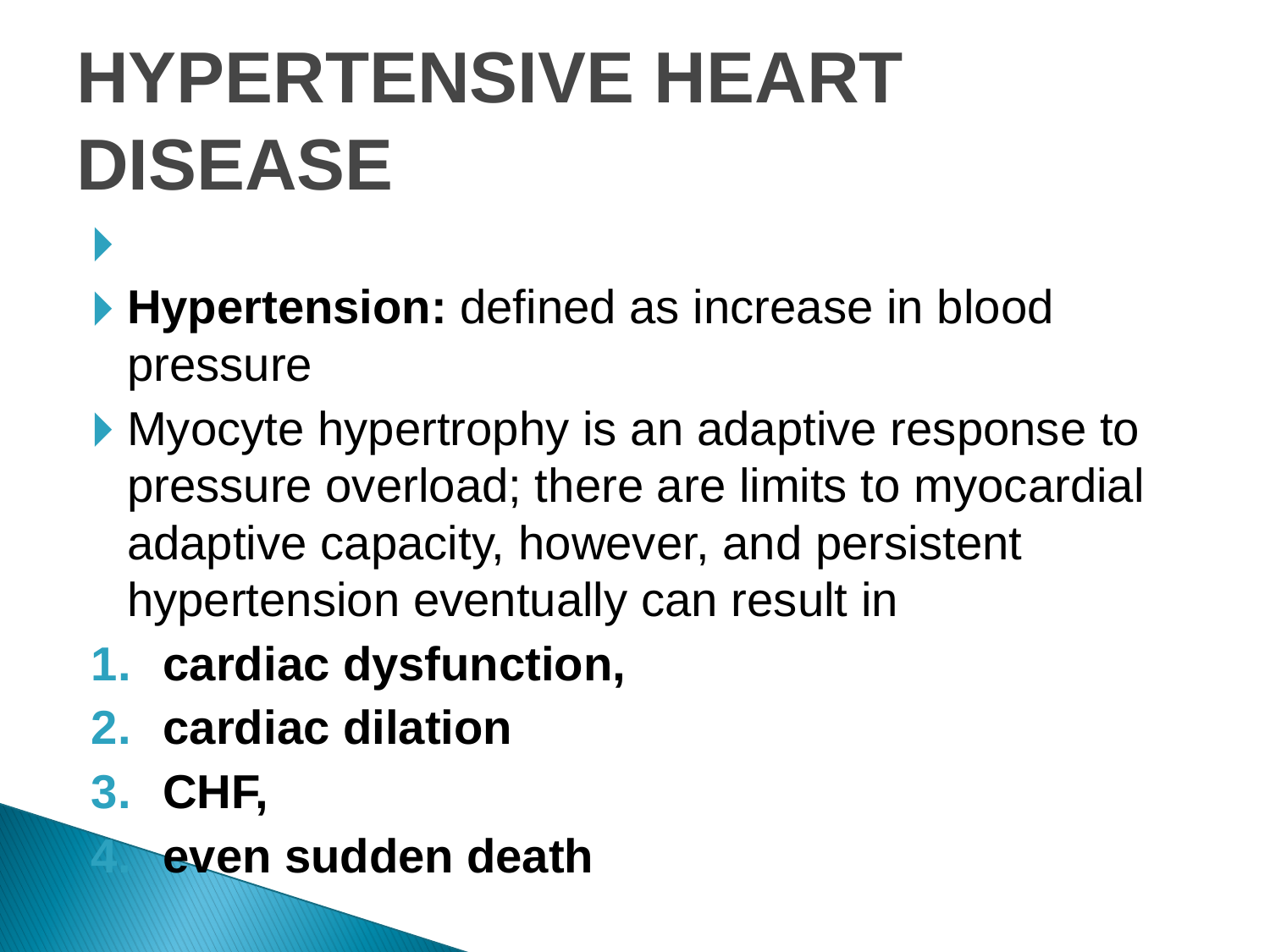

# HYPERTENSIVE HEART DISEASE

Hypertension: defined as increase in blood pressure
Myocyte hypertrophy is an adaptive response to pressure overload; there are limits to myocardial adaptive capacity, however, and persistent hypertension eventually can result in
cardiac dysfunction,
cardiac dilation
CHF,
even sudden death